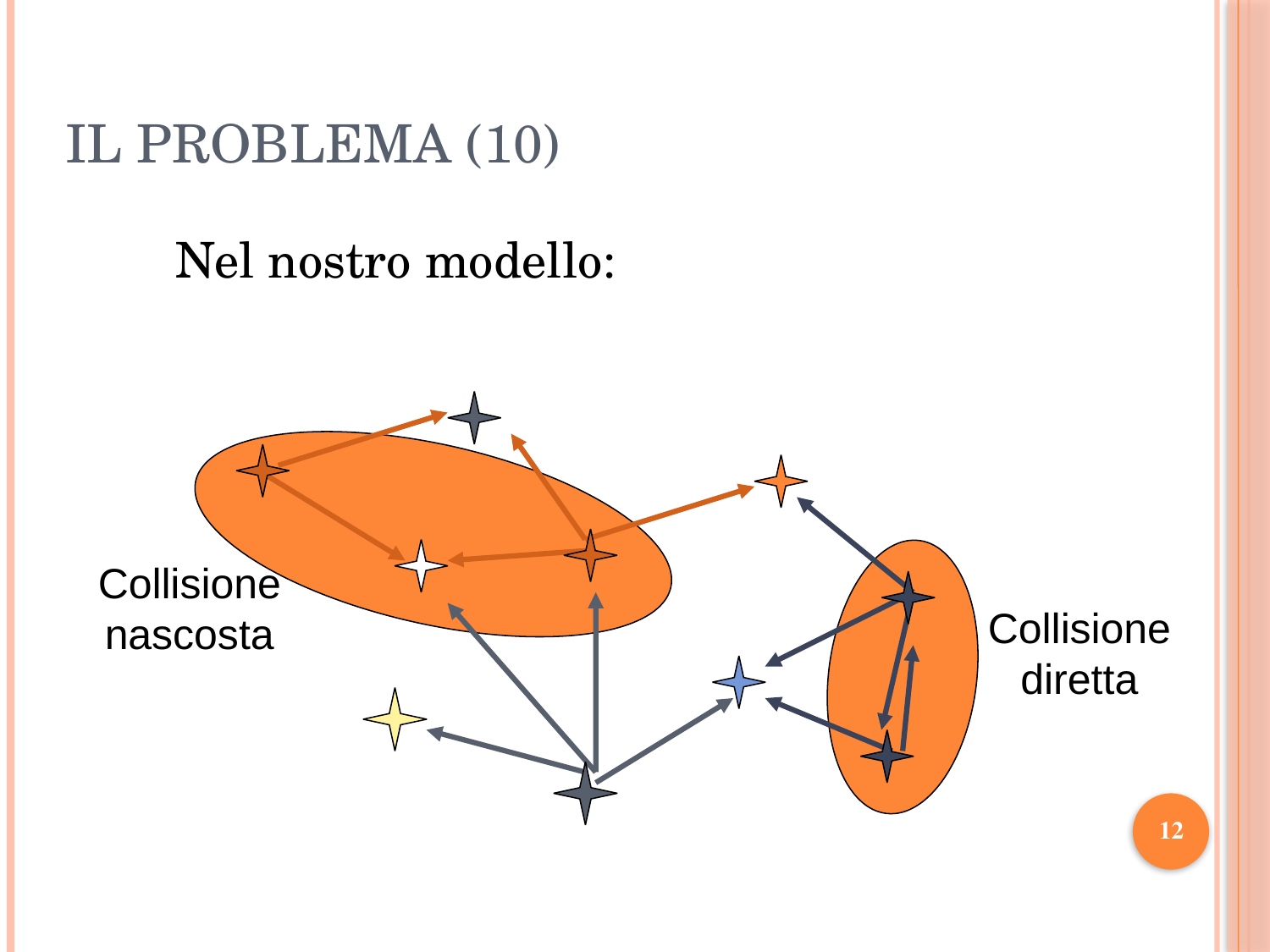

# Il problema (10)
Nel nostro modello:

Collisione
nascosta

Collisione
diretta
12